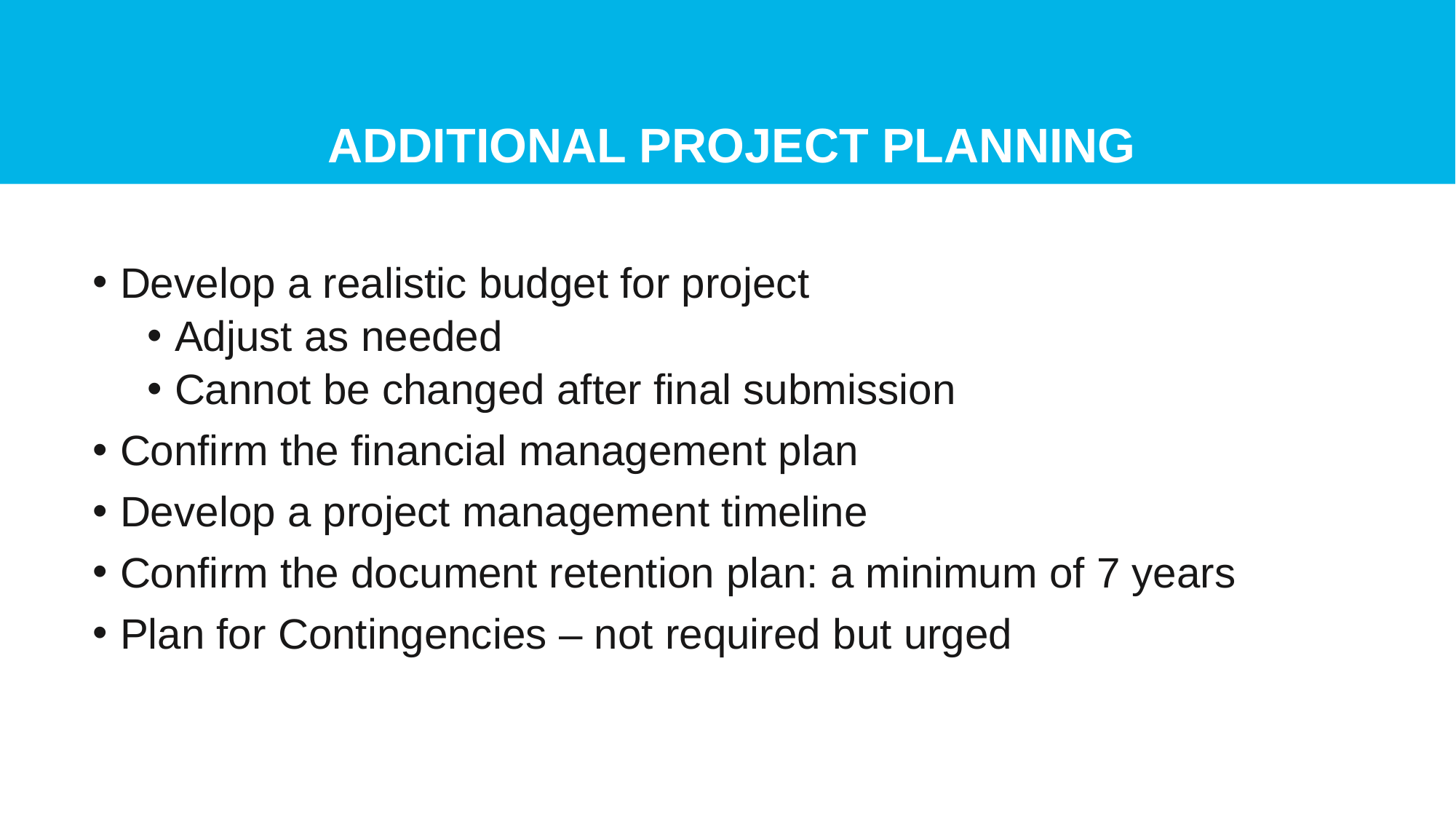

# Additional Project Planning
Develop a realistic budget for project
Adjust as needed
Cannot be changed after final submission
Confirm the financial management plan
Develop a project management timeline
Confirm the document retention plan: a minimum of 7 years
Plan for Contingencies – not required but urged